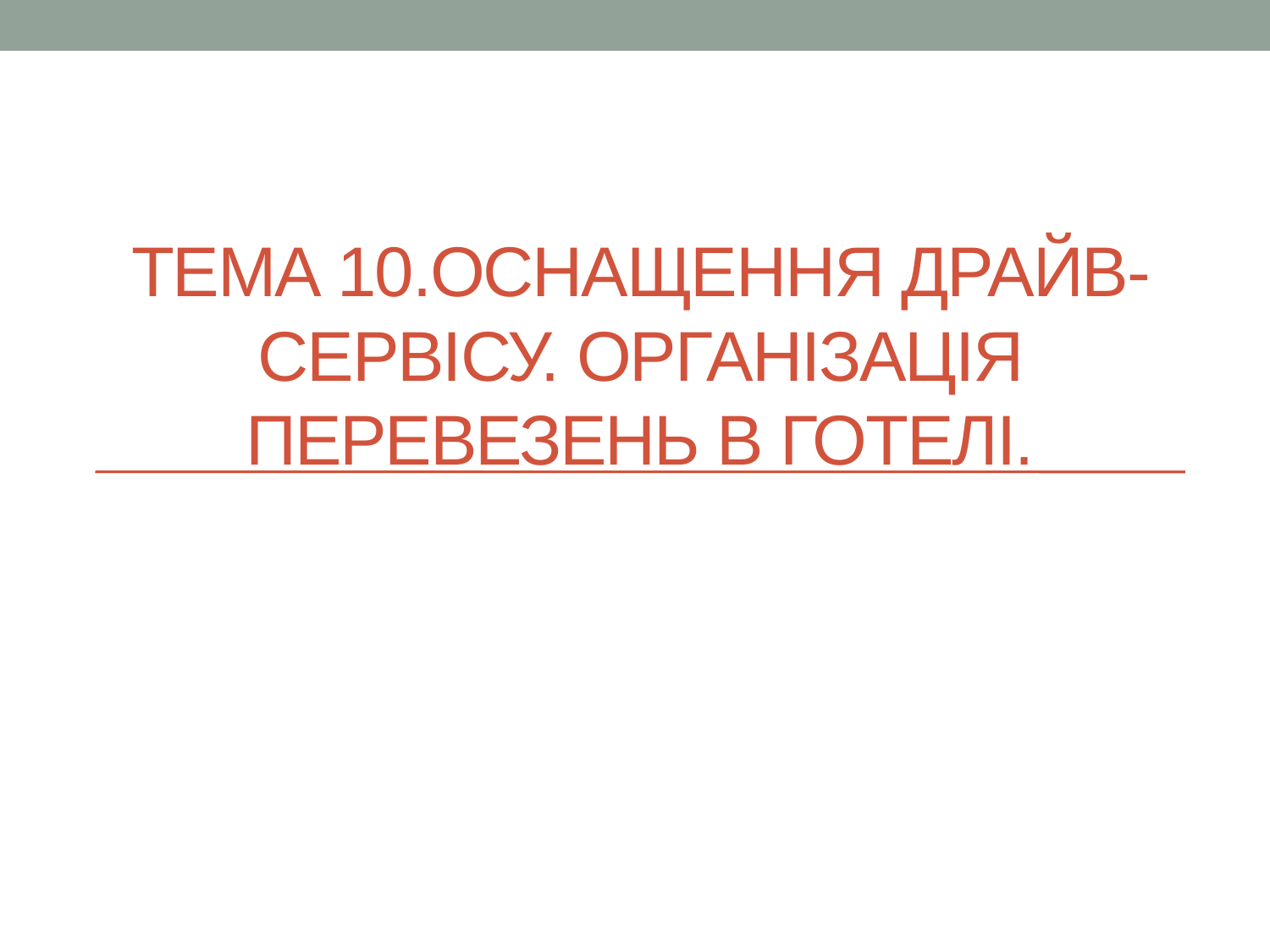

# Тема 10.ОСНАЩЕННЯ ДРАЙВ-СЕРВІСУ. Організація перевезень в готелі.